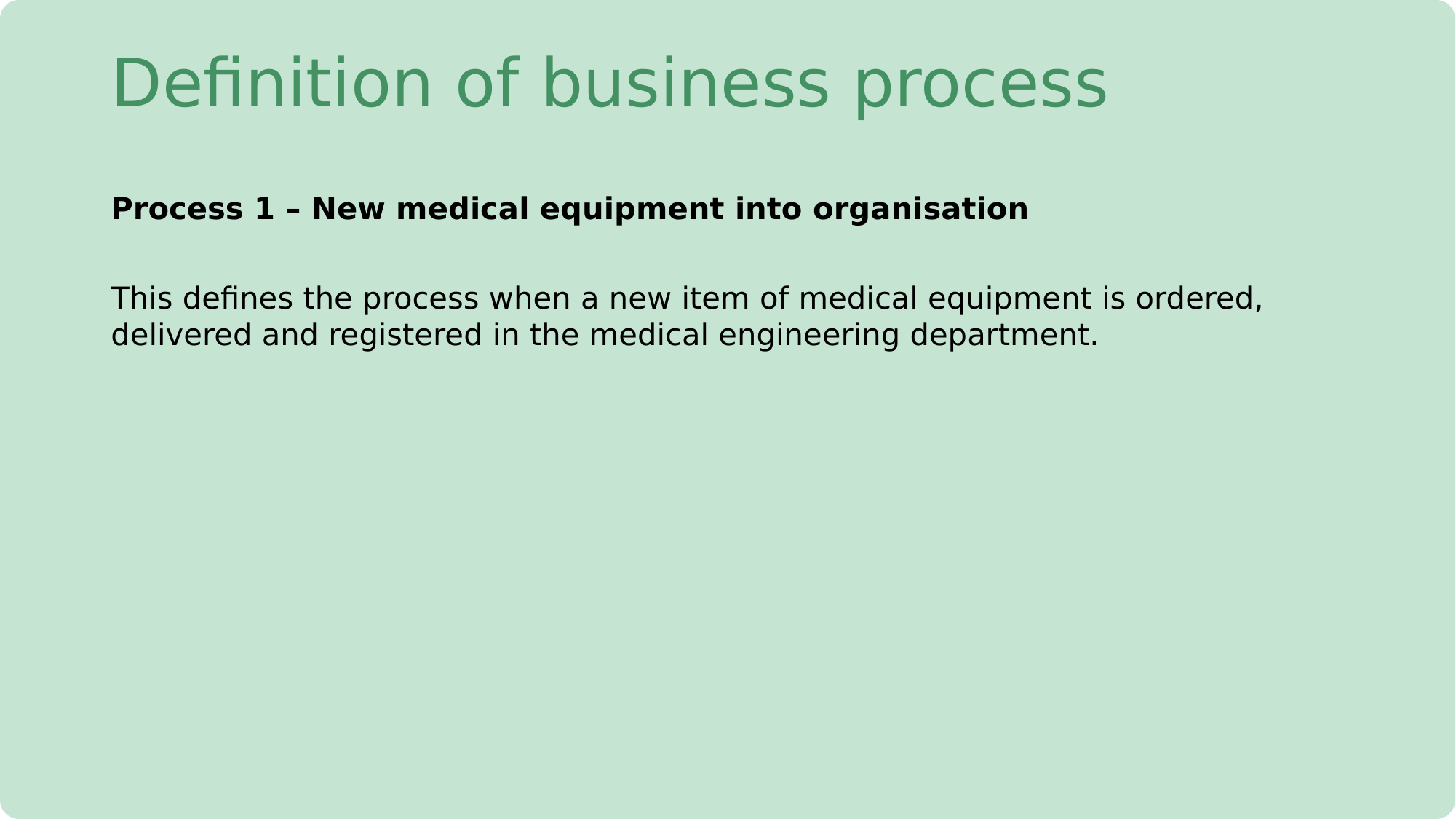

# Definition of business process
Process 1 – New medical equipment into organisation
This defines the process when a new item of medical equipment is ordered, delivered and registered in the medical engineering department.